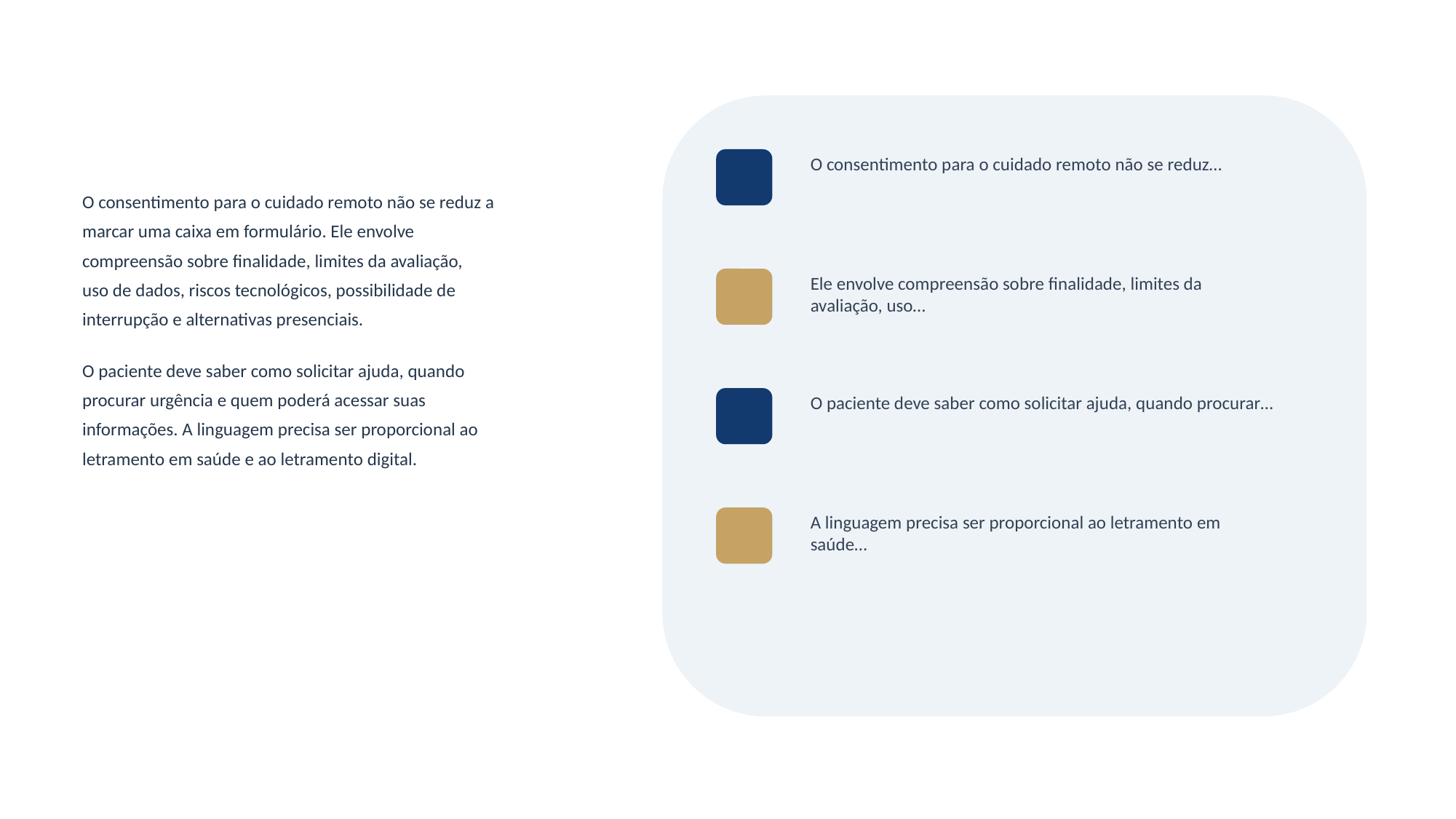

O consentimento para o cuidado remoto não se reduz…

O consentimento para o cuidado remoto não se reduz a
marcar uma caixa em formulário. Ele envolve
compreensão sobre finalidade, limites da avaliação,
uso de dados, riscos tecnológicos, possibilidade de
interrupção e alternativas presenciais.

O paciente deve saber como solicitar ajuda, quando
procurar urgência e quem poderá acessar suas
informações. A linguagem precisa ser proporcional ao
letramento em saúde e ao letramento digital.
Ele envolve compreensão sobre finalidade, limites da avaliação, uso…

O paciente deve saber como solicitar ajuda, quando procurar…

A linguagem precisa ser proporcional ao letramento em saúde…